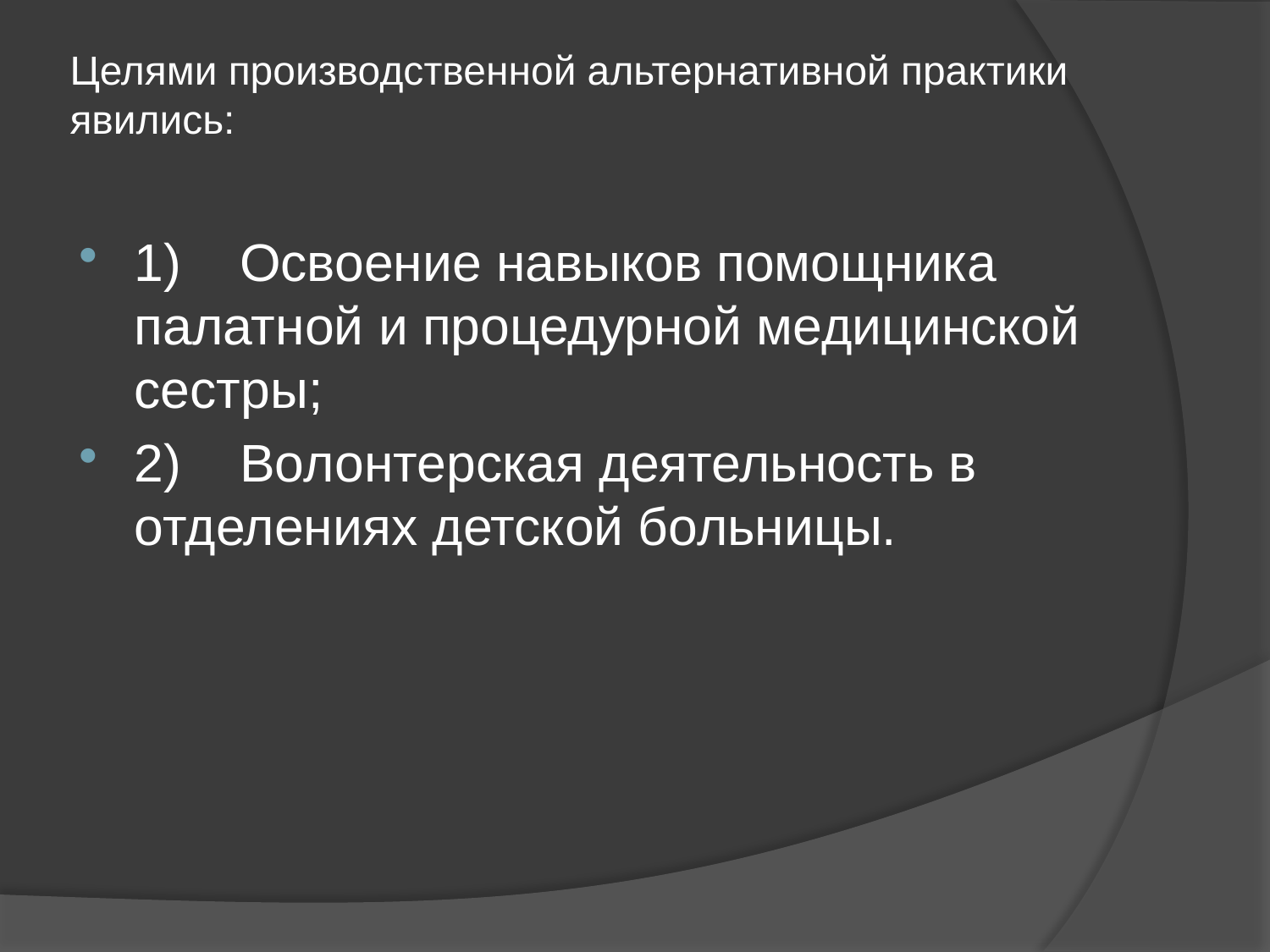

# Целями производственной альтернативной практики явились:
1)    Освоение навыков помощника палатной и процедурной медицинской сестры;
2)    Волонтерская деятельность в отделениях детской больницы.